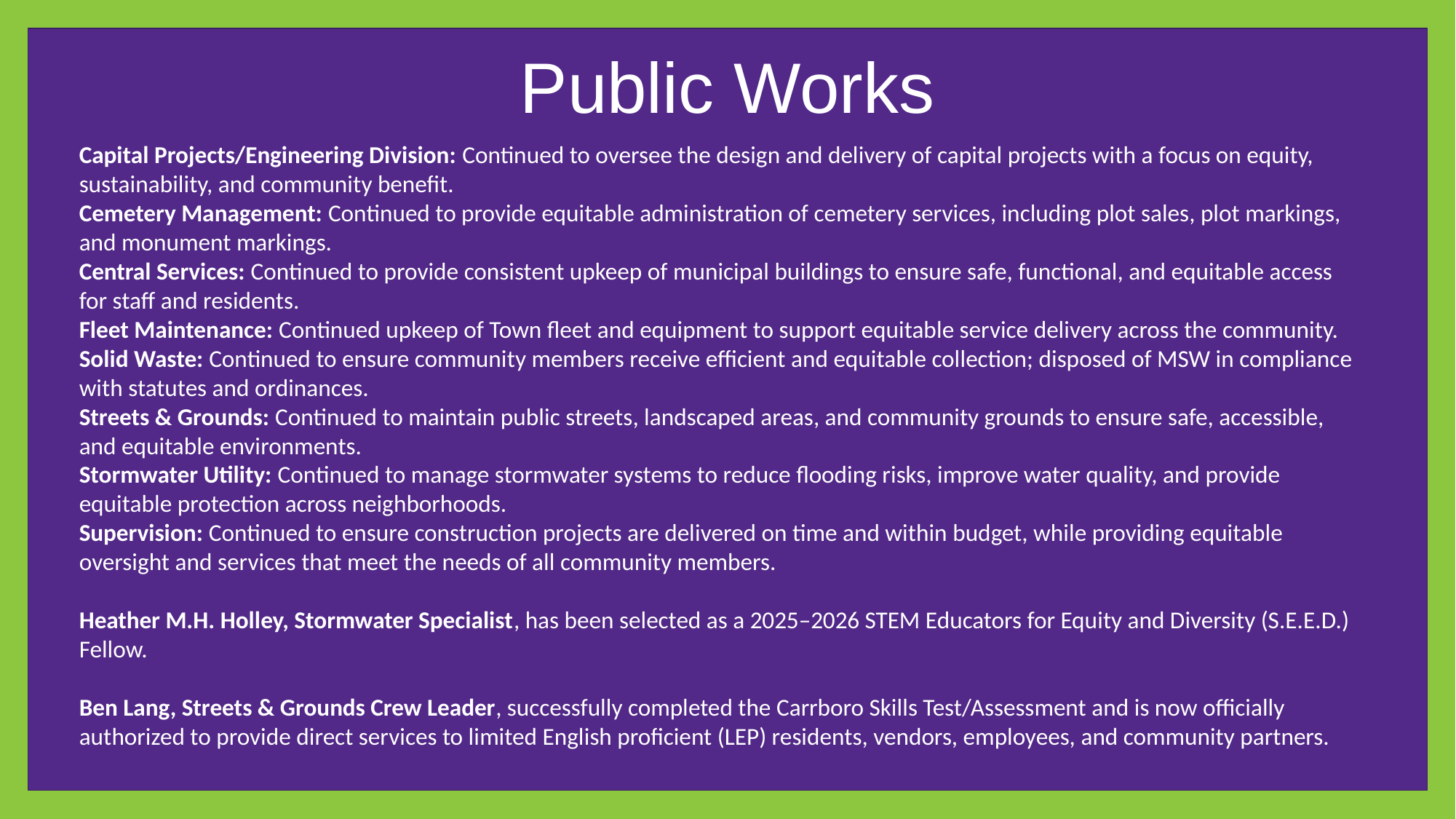

# Public Works
Capital Projects/Engineering Division: Continued to oversee the design and delivery of capital projects with a focus on equity, sustainability, and community benefit.
Cemetery Management: Continued to provide equitable administration of cemetery services, including plot sales, plot markings, and monument markings.
Central Services: Continued to provide consistent upkeep of municipal buildings to ensure safe, functional, and equitable access for staff and residents.
Fleet Maintenance: Continued upkeep of Town fleet and equipment to support equitable service delivery across the community.
Solid Waste: Continued to ensure community members receive efficient and equitable collection; disposed of MSW in compliance with statutes and ordinances.
Streets & Grounds: Continued to maintain public streets, landscaped areas, and community grounds to ensure safe, accessible, and equitable environments.
Stormwater Utility: Continued to manage stormwater systems to reduce flooding risks, improve water quality, and provide equitable protection across neighborhoods.
Supervision: Continued to ensure construction projects are delivered on time and within budget, while providing equitable oversight and services that meet the needs of all community members.

Heather M.H. Holley, Stormwater Specialist, has been selected as a 2025–2026 STEM Educators for Equity and Diversity (S.E.E.D.) Fellow.

Ben Lang, Streets & Grounds Crew Leader, successfully completed the Carrboro Skills Test/Assessment and is now officially authorized to provide direct services to limited English proficient (LEP) residents, vendors, employees, and community partners.